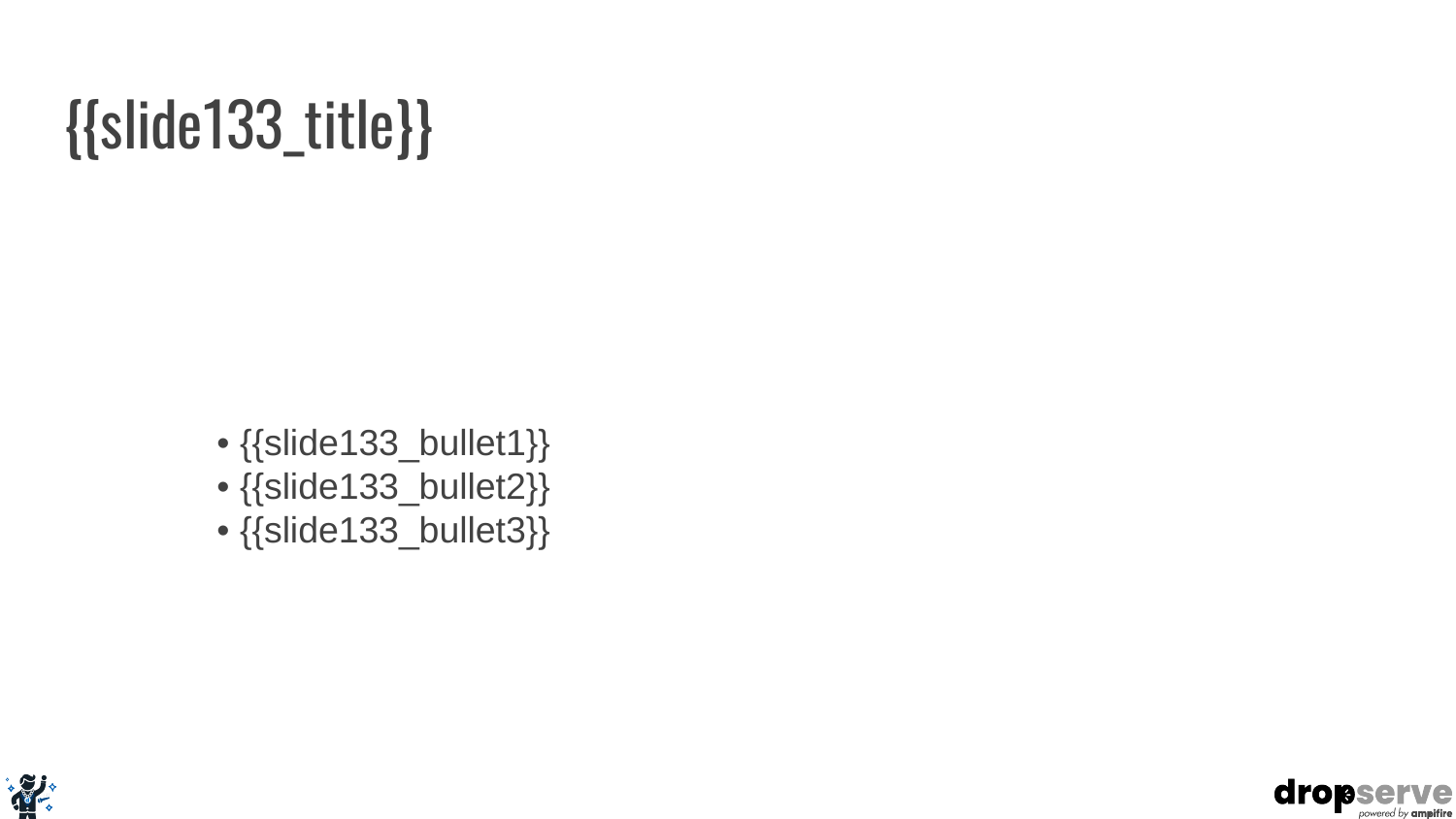

# {{slide133_title}}
• {{slide133_bullet1}}
• {{slide133_bullet2}}
• {{slide133_bullet3}}